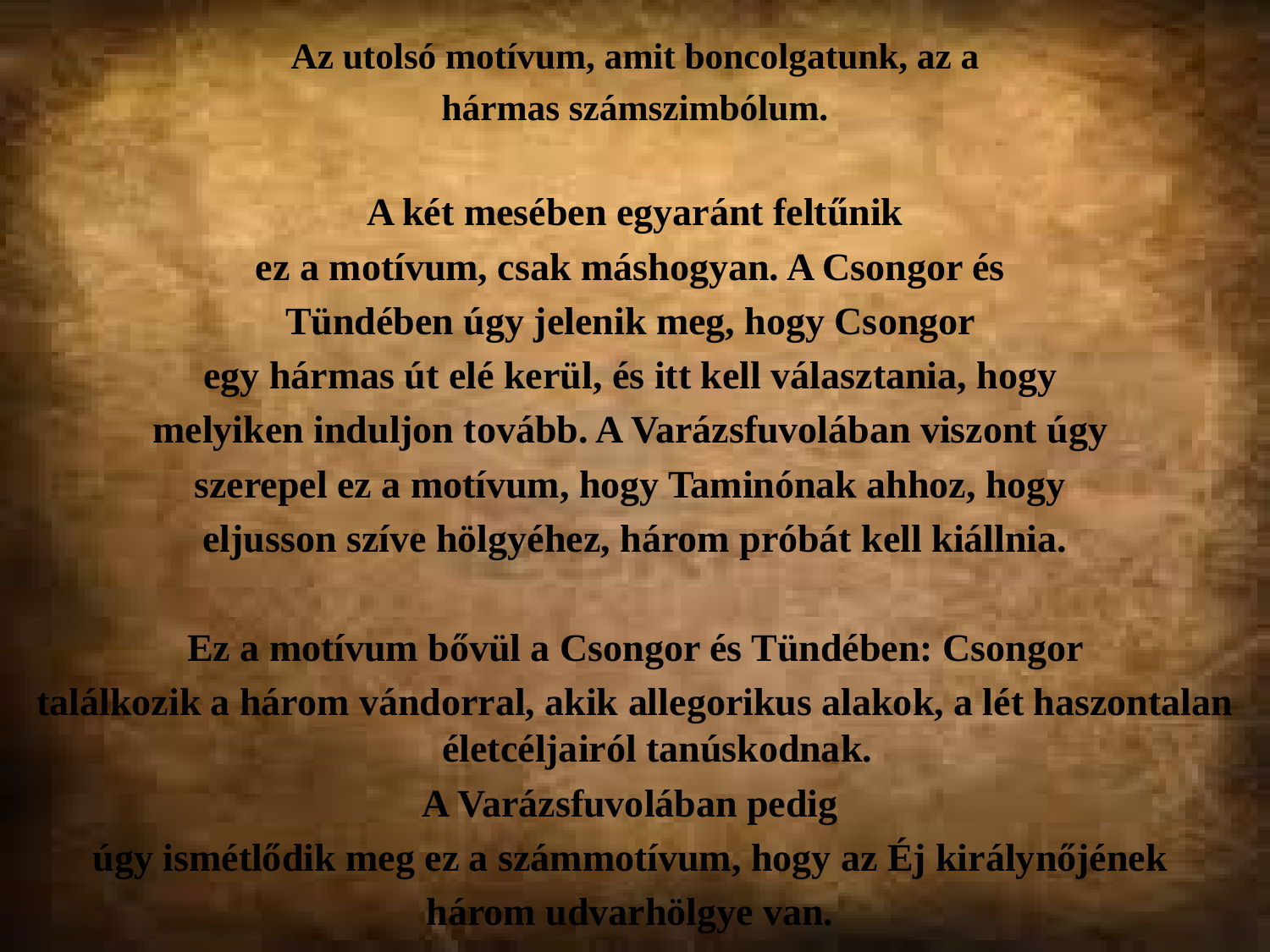

Az utolsó motívum, amit boncolgatunk, az a
hármas számszimbólum.

 A két mesében egyaránt feltűnik
ez a motívum, csak máshogyan. A Csongor és
Tündében úgy jelenik meg, hogy Csongor
egy hármas út elé kerül, és itt kell választania, hogy
melyiken induljon tovább. A Varázsfuvolában viszont úgy
szerepel ez a motívum, hogy Taminónak ahhoz, hogy
eljusson szíve hölgyéhez, három próbát kell kiállnia.

 Ez a motívum bővül a Csongor és Tündében: Csongor
találkozik a három vándorral, akik allegorikus alakok, a lét haszontalan életcéljairól tanúskodnak.
A Varázsfuvolában pedig
úgy ismétlődik meg ez a számmotívum, hogy az Éj királynőjének
három udvarhölgye van.